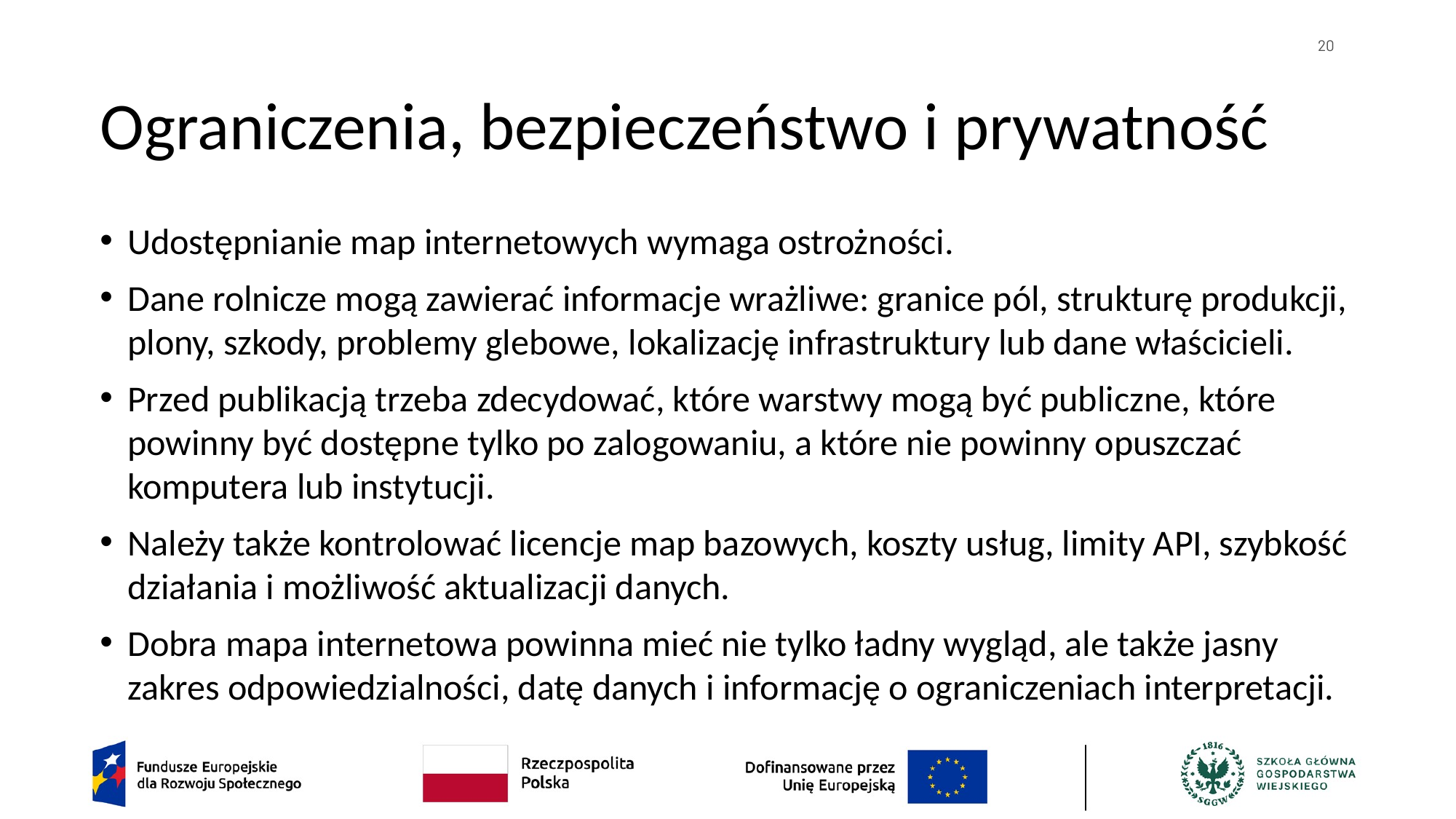

20
# Ograniczenia, bezpieczeństwo i prywatność
Udostępnianie map internetowych wymaga ostrożności.
Dane rolnicze mogą zawierać informacje wrażliwe: granice pól, strukturę produkcji, plony, szkody, problemy glebowe, lokalizację infrastruktury lub dane właścicieli.
Przed publikacją trzeba zdecydować, które warstwy mogą być publiczne, które powinny być dostępne tylko po zalogowaniu, a które nie powinny opuszczać komputera lub instytucji.
Należy także kontrolować licencje map bazowych, koszty usług, limity API, szybkość działania i możliwość aktualizacji danych.
Dobra mapa internetowa powinna mieć nie tylko ładny wygląd, ale także jasny zakres odpowiedzialności, datę danych i informację o ograniczeniach interpretacji.